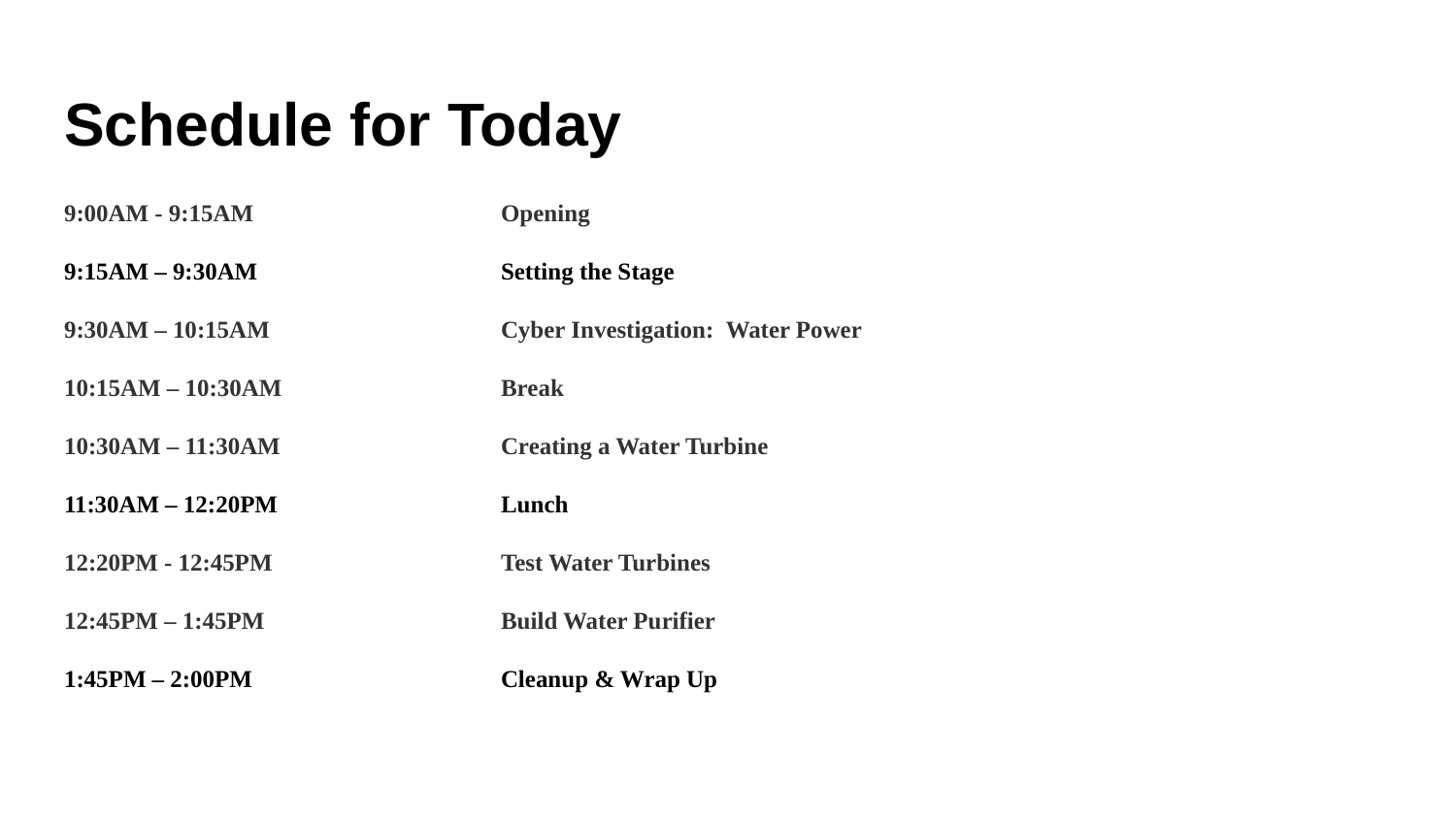

# Schedule for Today
9:00AM - 9:15AM		Opening

9:15AM – 9:30AM 		Setting the Stage

9:30AM – 10:15AM		Cyber Investigation:  Water Power

10:15AM – 10:30AM		Break

10:30AM – 11:30AM		Creating a Water Turbine

11:30AM – 12:20PM		Lunch

12:20PM - 12:45PM		Test Water Turbines

12:45PM – 1:45PM		Build Water Purifier

1:45PM – 2:00PM 		Cleanup & Wrap Up